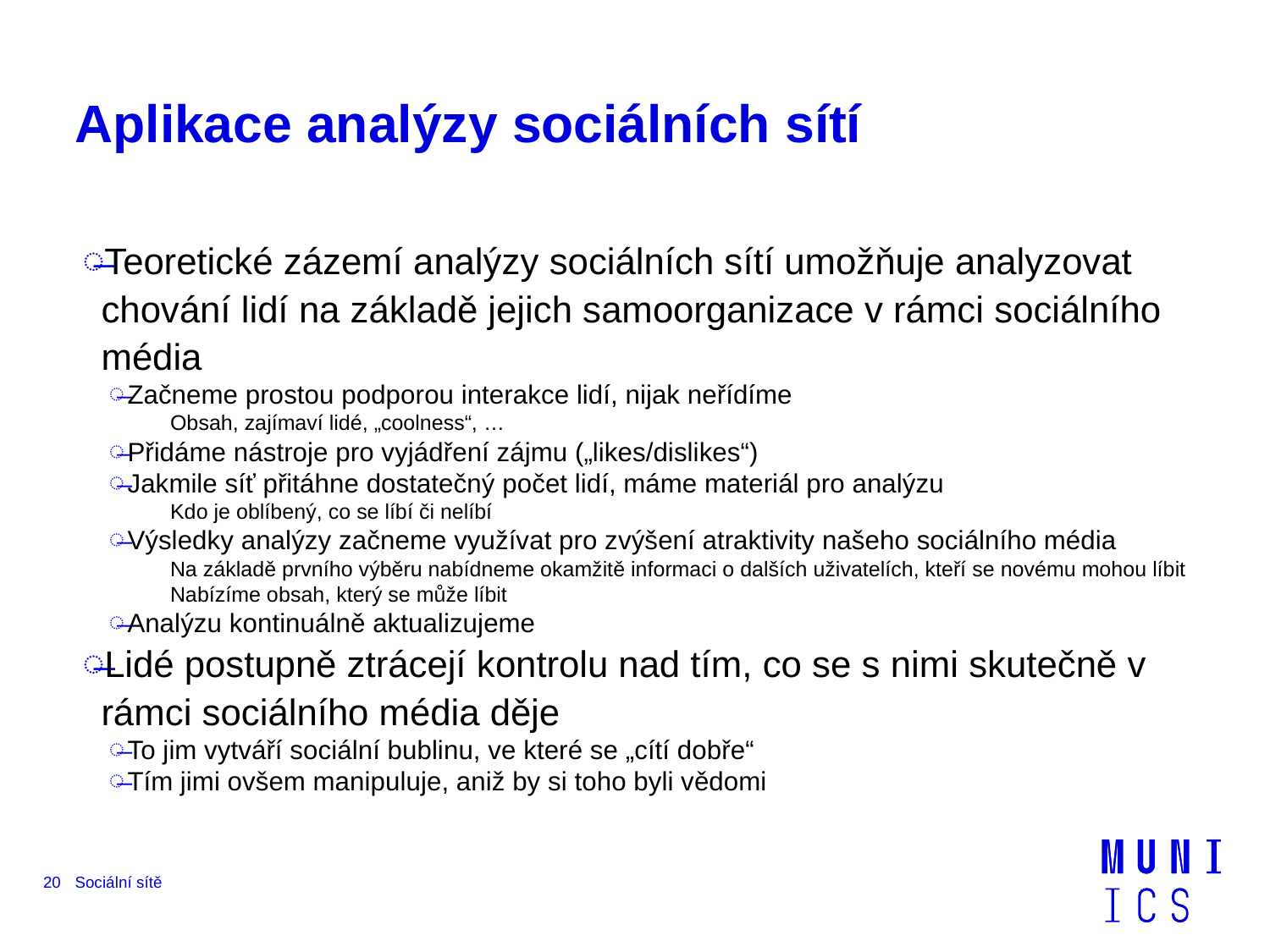

# Aplikace analýzy sociálních sítí
Teoretické zázemí analýzy sociálních sítí umožňuje analyzovat chování lidí na základě jejich samoorganizace v rámci sociálního média
Začneme prostou podporou interakce lidí, nijak neřídíme
Obsah, zajímaví lidé, „coolness“, …
Přidáme nástroje pro vyjádření zájmu („likes/dislikes“)
Jakmile síť přitáhne dostatečný počet lidí, máme materiál pro analýzu
Kdo je oblíbený, co se líbí či nelíbí
Výsledky analýzy začneme využívat pro zvýšení atraktivity našeho sociálního média
Na základě prvního výběru nabídneme okamžitě informaci o dalších uživatelích, kteří se novému mohou líbit
Nabízíme obsah, který se může líbit
Analýzu kontinuálně aktualizujeme
Lidé postupně ztrácejí kontrolu nad tím, co se s nimi skutečně v rámci sociálního média děje
To jim vytváří sociální bublinu, ve které se „cítí dobře“
Tím jimi ovšem manipuluje, aniž by si toho byli vědomi

20
Sociální sítě